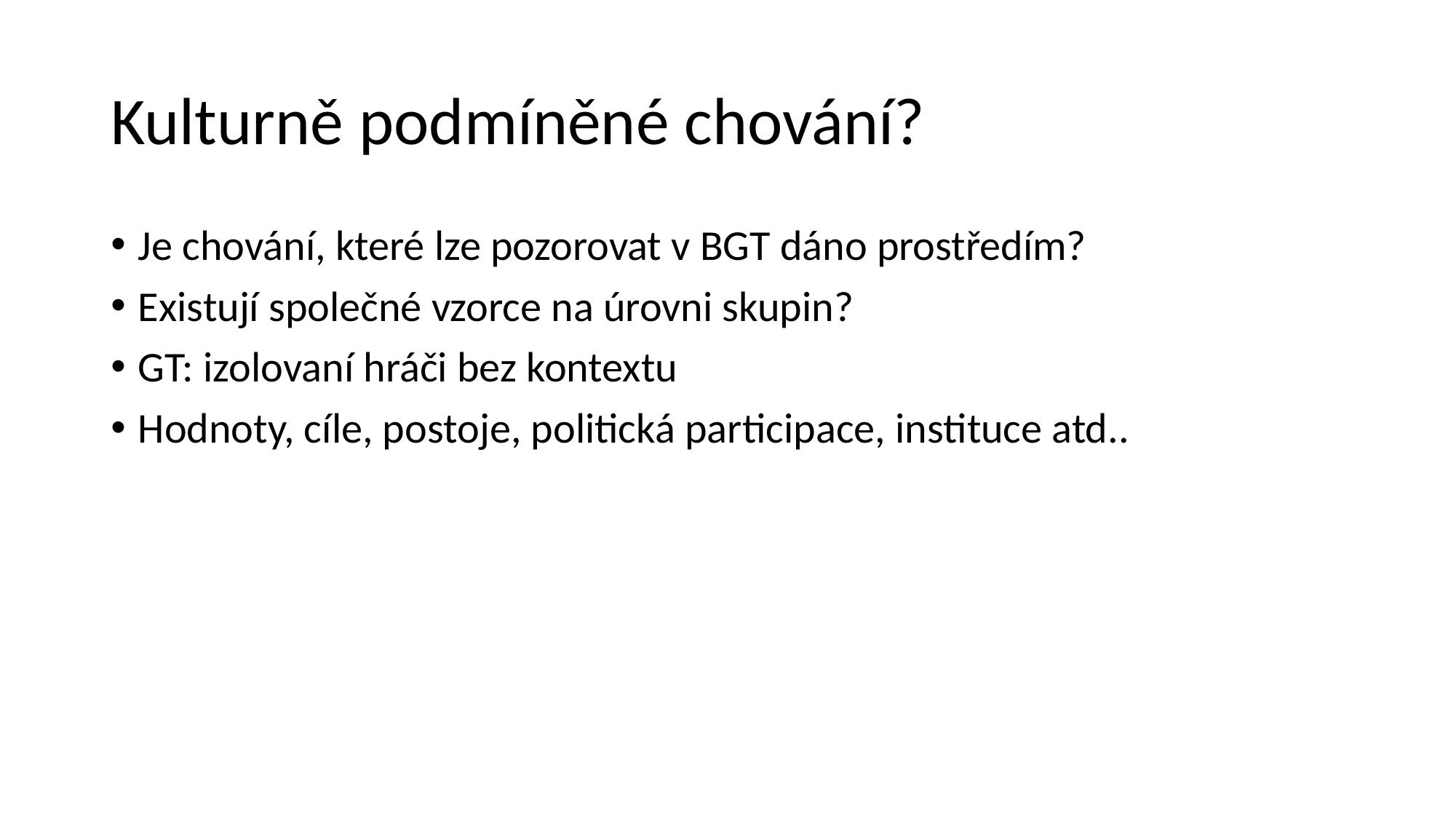

# Kulturně podmíněné chování?
Je chování, které lze pozorovat v BGT dáno prostředím?
Existují společné vzorce na úrovni skupin?
GT: izolovaní hráči bez kontextu
Hodnoty, cíle, postoje, politická participace, instituce atd..